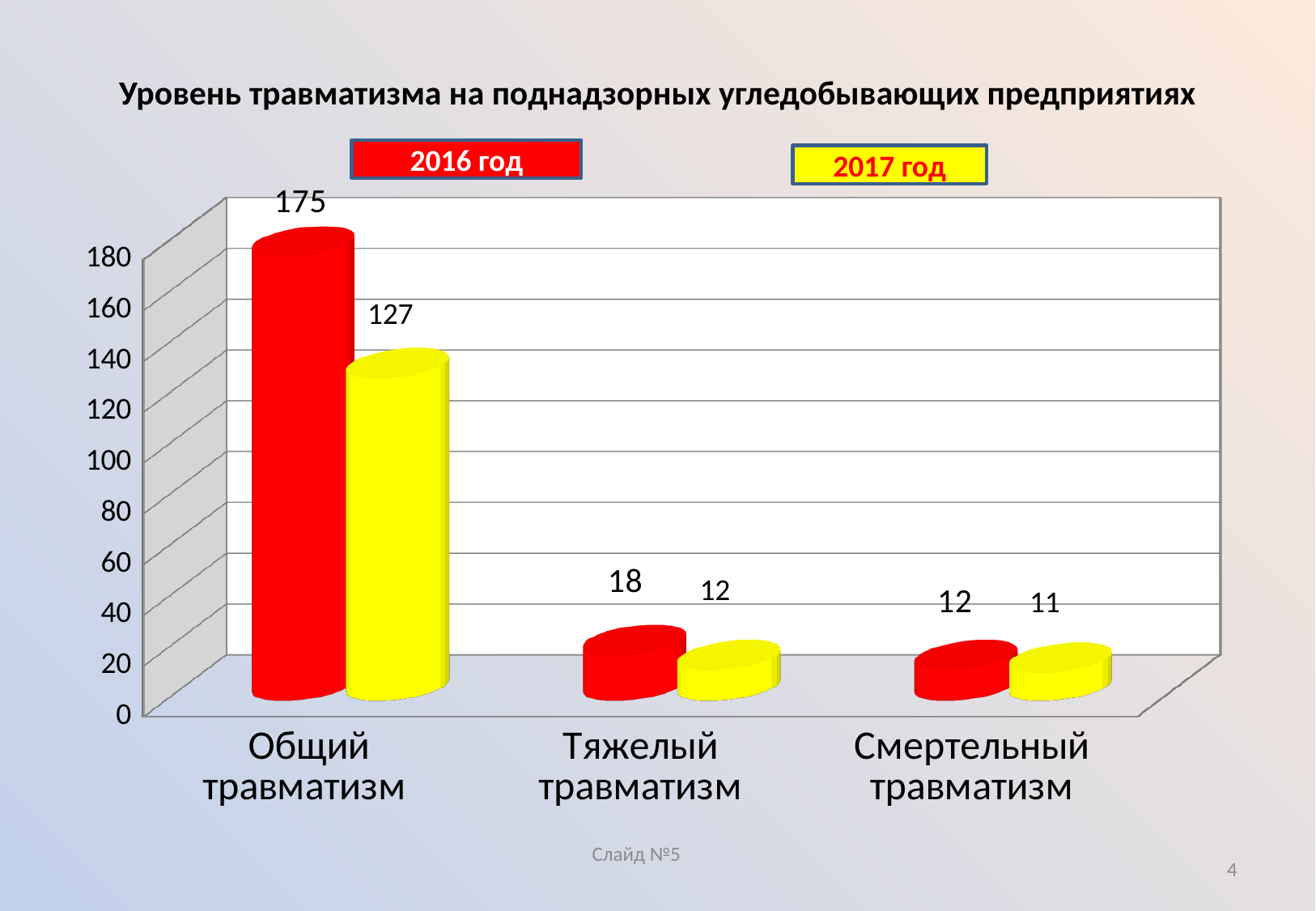

# Уровень травматизма на поднадзорных угледобывающих предприятиях
2016 год
2017 год

[unsupported chart]

Слайд №5
4